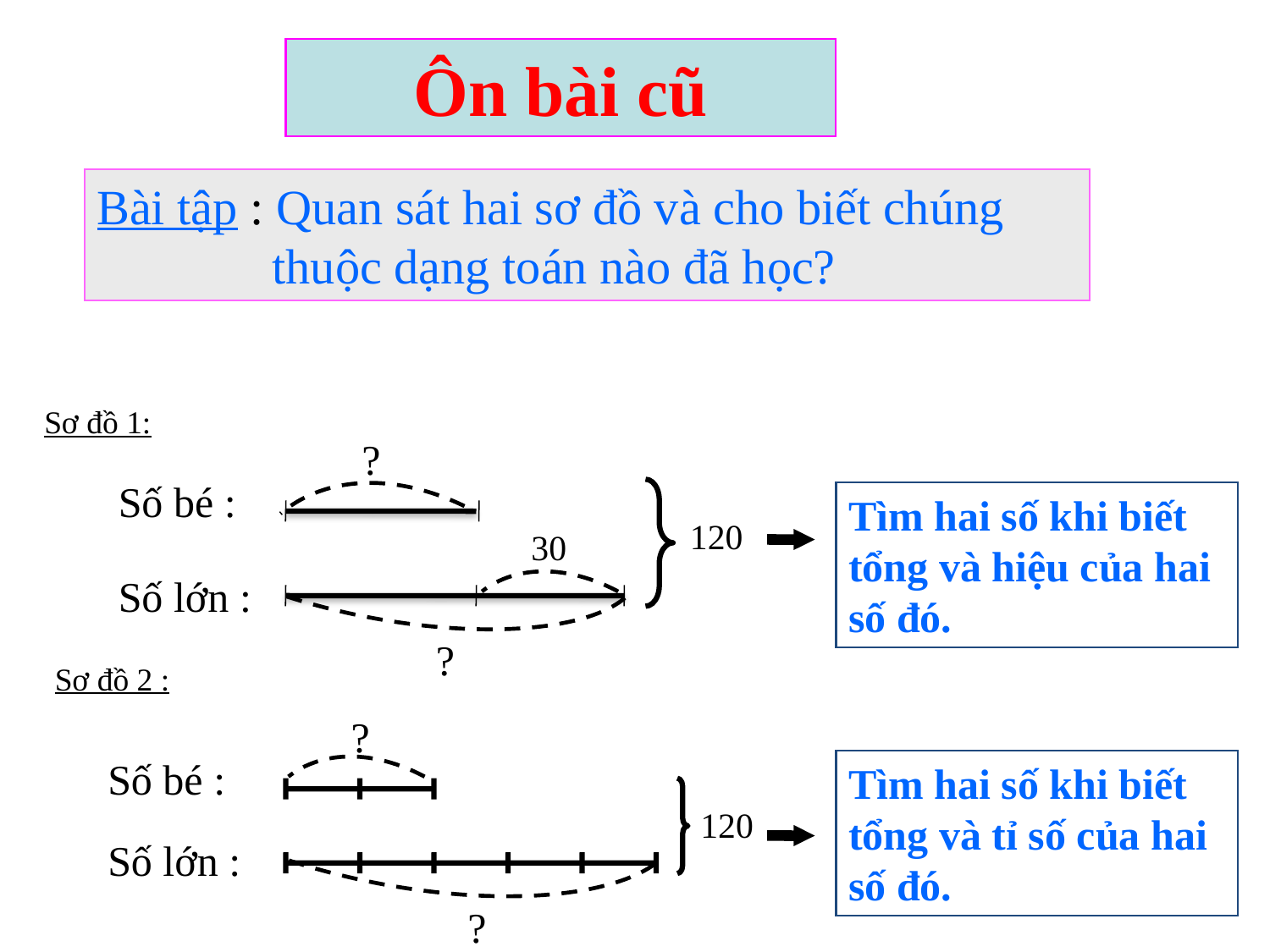

Ôn bài cũ
Bài tập : Quan sát hai sơ đồ và cho biết chúng thuộc dạng toán nào đã học?
Sơ đồ 1:
?
Số bé :

120
30

Số lớn :
?
Tìm hai số khi biết tổng và hiệu của hai số đó.

Sơ đồ 2 :
?
Số bé :

120
Số lớn :
?
Tìm hai số khi biết tổng và tỉ số của hai số đó.